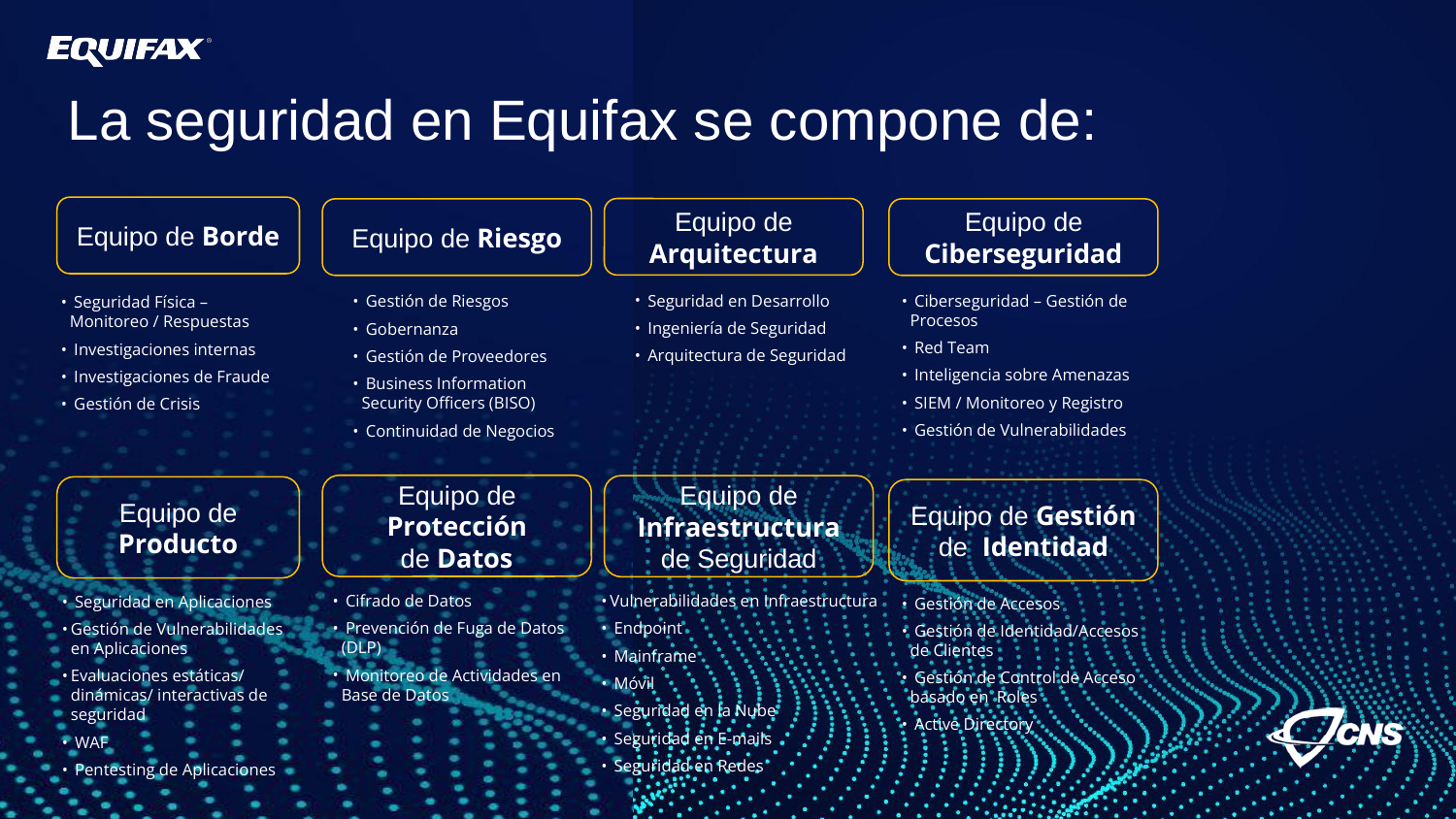

La seguridad en Equifax se compone de:
Equipo de Borde
Equipo de Arquitectura
Equipo de Riesgo
Equipo de Ciberseguridad
 Seguridad en Desarrollo
 Ingeniería de Seguridad
 Arquitectura de Seguridad
 Ciberseguridad – Gestión de Procesos
 Red Team
 Inteligencia sobre Amenazas
 SIEM / Monitoreo y Registro
 Gestión de Vulnerabilidades
 Gestión de Riesgos
 Gobernanza
 Gestión de Proveedores
 Business Information Security Officers (BISO)
 Continuidad de Negocios
 Seguridad Física – Monitoreo / Respuestas
 Investigaciones internas
 Investigaciones de Fraude
 Gestión de Crisis
Equipo de Protección
de Datos
Equipo de Infraestructura de Seguridad
Equipo de Producto
Equipo de Gestión de  Identidad
 Cifrado de Datos
 Prevención de Fuga de Datos (DLP)
 Monitoreo de Actividades en Base de Datos

Vulnerabilidades en Infraestructura
 Endpoint
 Mainframe
 Móvil
 Seguridad en la Nube
 Seguridad en E-mails
 Seguridad en Redes
 Seguridad en Aplicaciones
Gestión de Vulnerabilidades en Aplicaciones
Evaluaciones estáticas/ dinámicas/ interactivas de seguridad
 WAF
 Pentesting de Aplicaciones

 Gestión de Accesos
 Gestión de Identidad/Accesos de Clientes
 Gestión de Control de Acceso basado en  Roles
 Active Directory